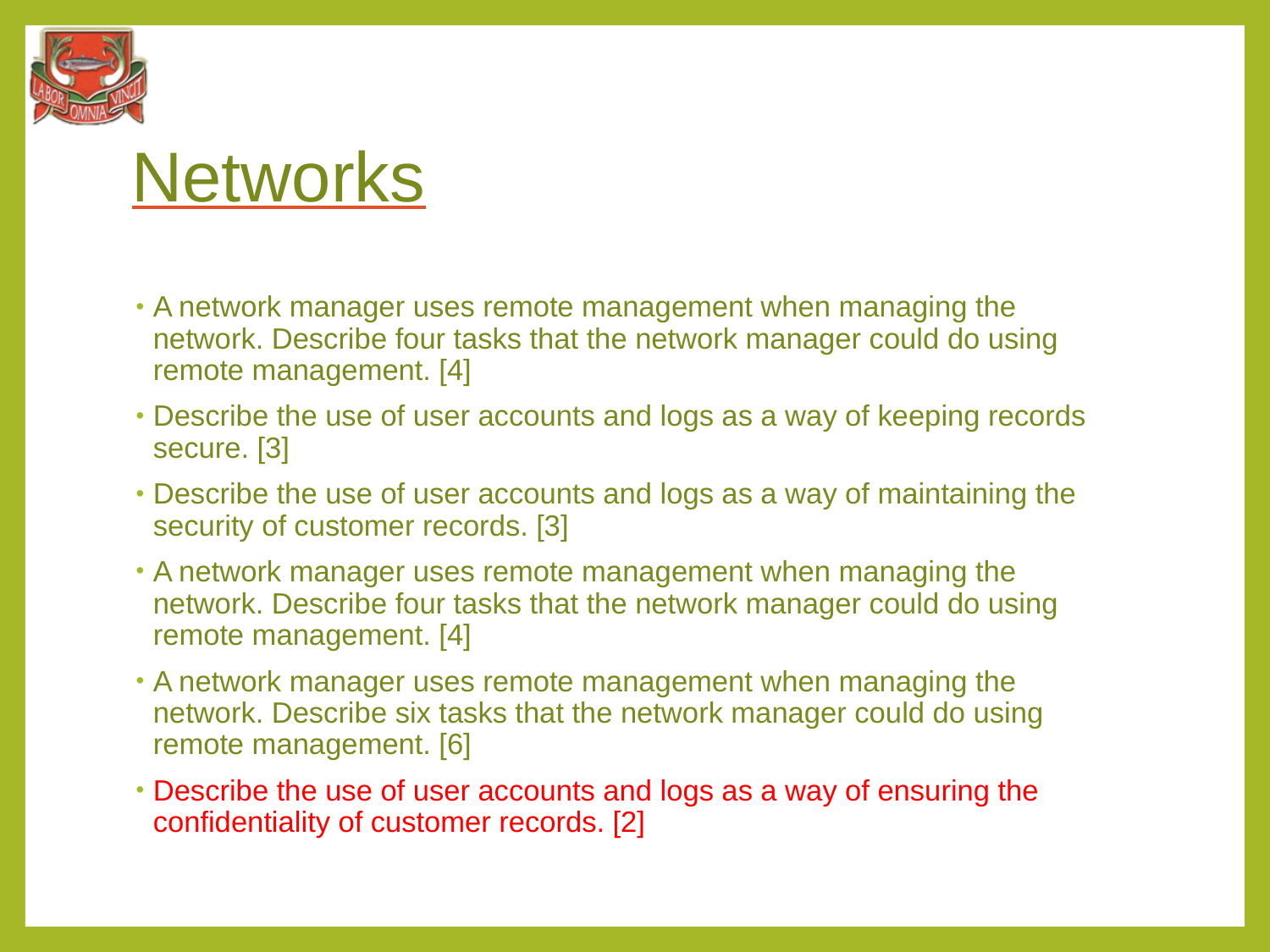

# Networks
A network manager uses remote management when managing the network. Describe four tasks that the network manager could do using remote management. [4]
Describe the use of user accounts and logs as a way of keeping records secure. [3]
Describe the use of user accounts and logs as a way of maintaining the security of customer records. [3]
A network manager uses remote management when managing the network. Describe four tasks that the network manager could do using remote management. [4]
A network manager uses remote management when managing the network. Describe six tasks that the network manager could do using remote management. [6]
Describe the use of user accounts and logs as a way of ensuring the confidentiality of customer records. [2]